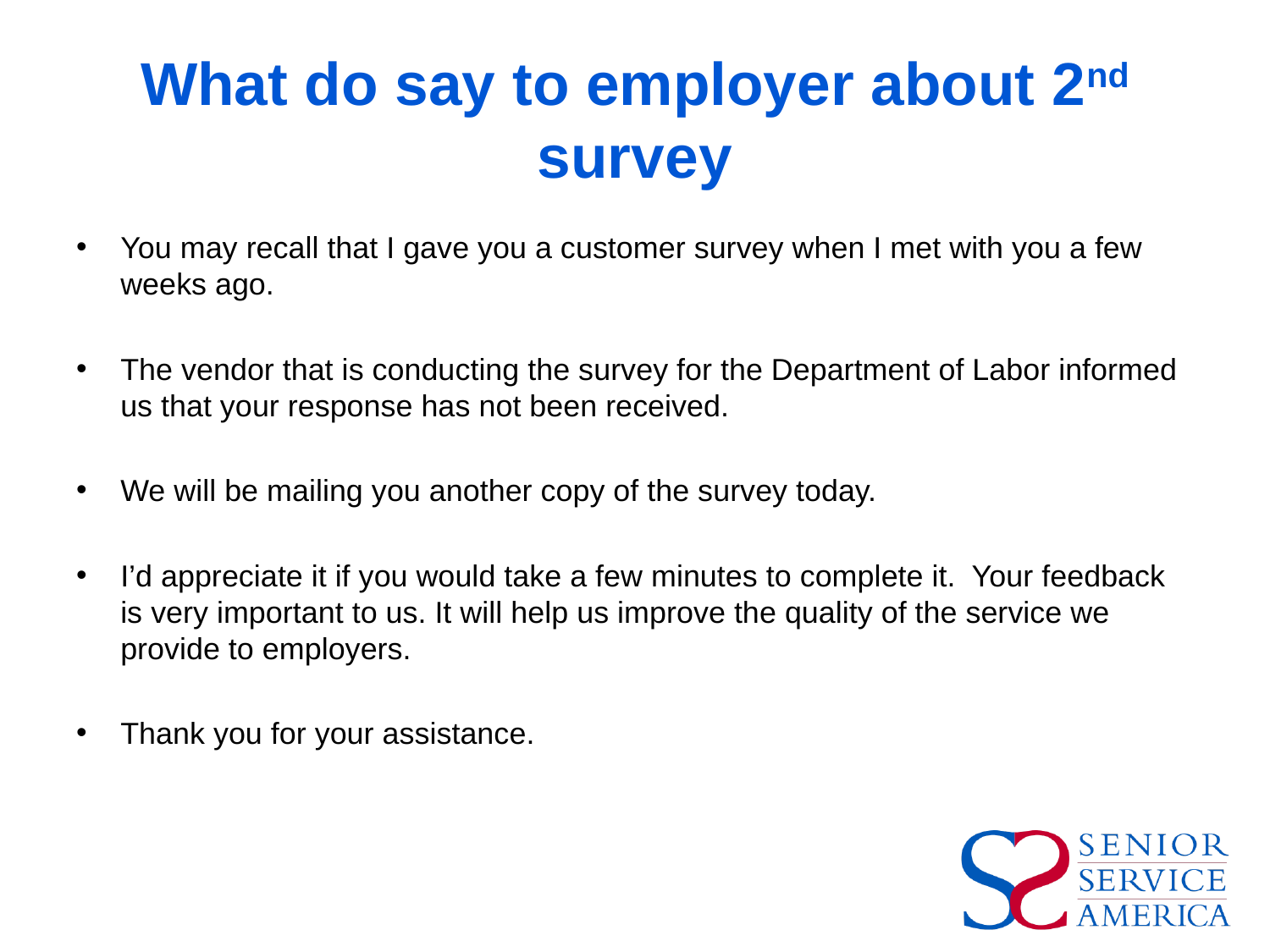

# What do say to employer about 2nd survey
You may recall that I gave you a customer survey when I met with you a few weeks ago.

The vendor that is conducting the survey for the Department of Labor informed us that your response has not been received.

We will be mailing you another copy of the survey today.

I’d appreciate it if you would take a few minutes to complete it.  Your feedback is very important to us. It will help us improve the quality of the service we provide to employers.

Thank you for your assistance.